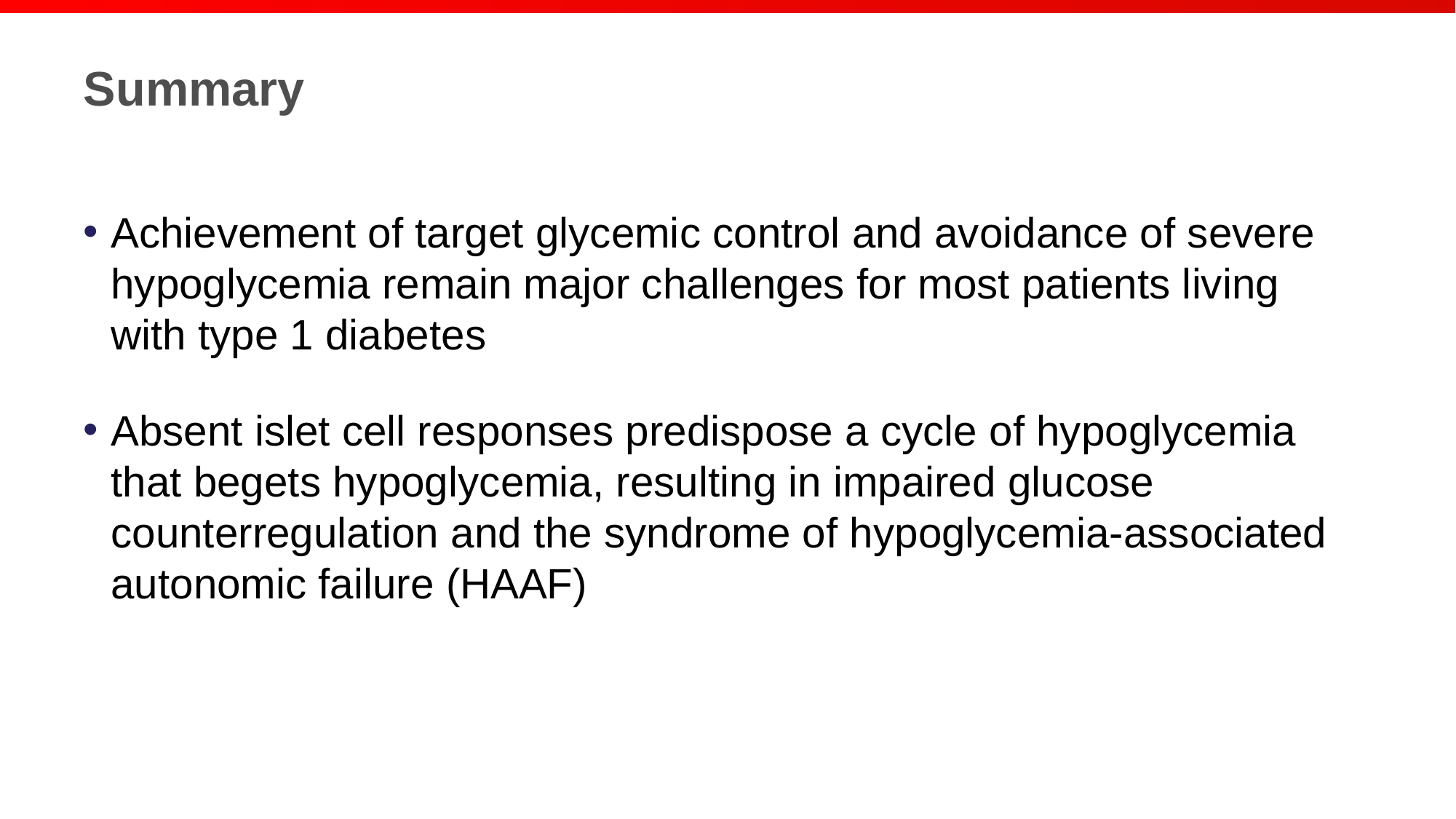

# Summary
Achievement of target glycemic control and avoidance of severe hypoglycemia remain major challenges for most patients living with type 1 diabetes
Absent islet cell responses predispose a cycle of hypoglycemia that begets hypoglycemia, resulting in impaired glucose counterregulation and the syndrome of hypoglycemia-associated autonomic failure (HAAF)